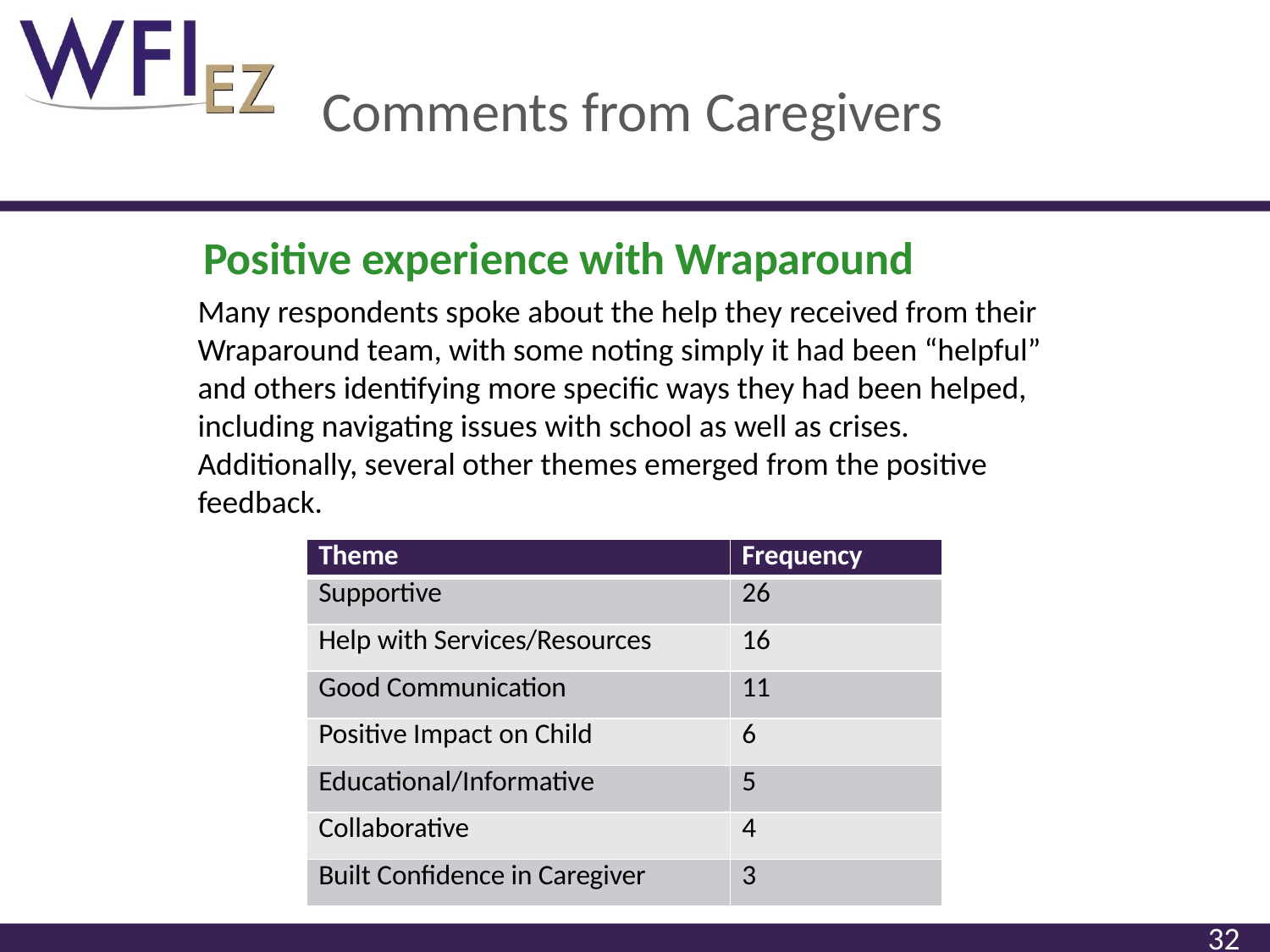

# Comments from Caregivers

Positive experience with Wraparound
Many respondents spoke about the help they received from their Wraparound team, with some noting simply it had been “helpful” and others identifying more specific ways they had been helped, including navigating issues with school as well as crises.  Additionally, several other themes emerged from the positive feedback.
| Theme | Frequency |
| --- | --- |
| Supportive | 26 |
| Help with Services/Resources | 16 |
| Good Communication | 11 |
| Positive Impact on Child | 6 |
| Educational/Informative | 5 |
| Collaborative | 4 |
| Built Confidence in Caregiver | 3 |

32